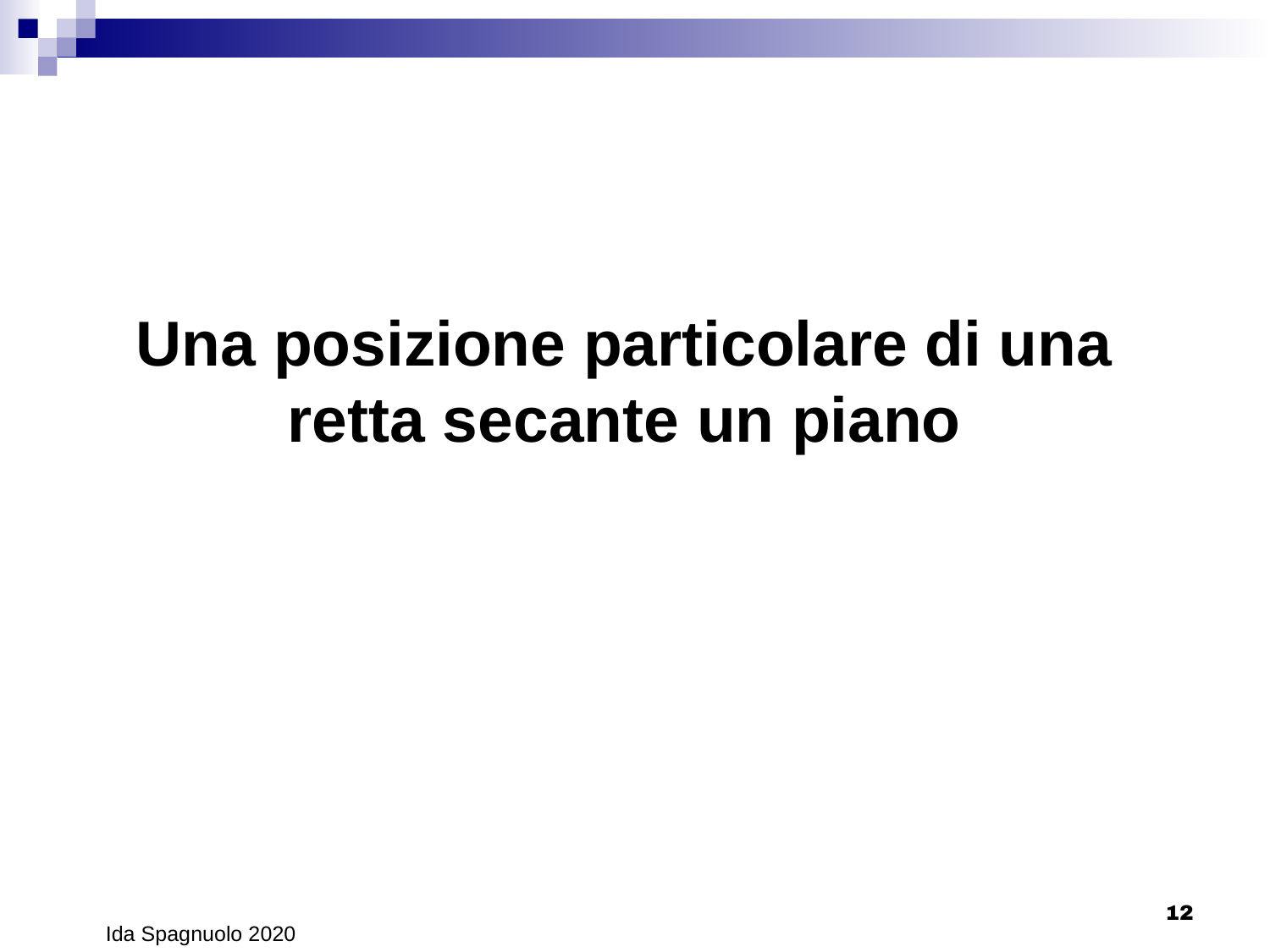

Una posizione particolare di una retta secante un piano
12
Ida Spagnuolo 2020